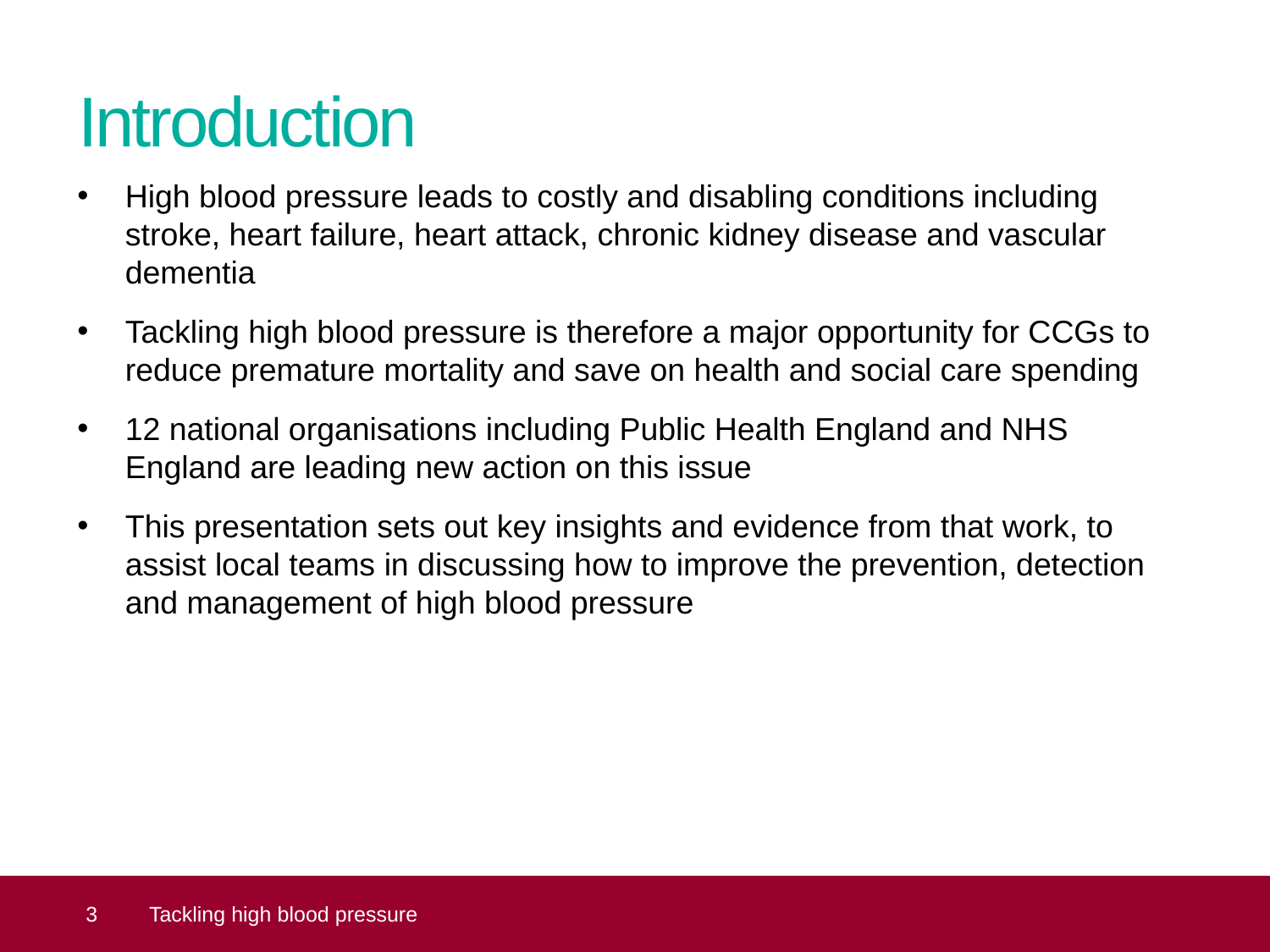

# Introduction
High blood pressure leads to costly and disabling conditions including stroke, heart failure, heart attack, chronic kidney disease and vascular dementia
Tackling high blood pressure is therefore a major opportunity for CCGs to reduce premature mortality and save on health and social care spending
12 national organisations including Public Health England and NHS England are leading new action on this issue
This presentation sets out key insights and evidence from that work, to assist local teams in discussing how to improve the prevention, detection and management of high blood pressure

  3
Tackling high blood pressure